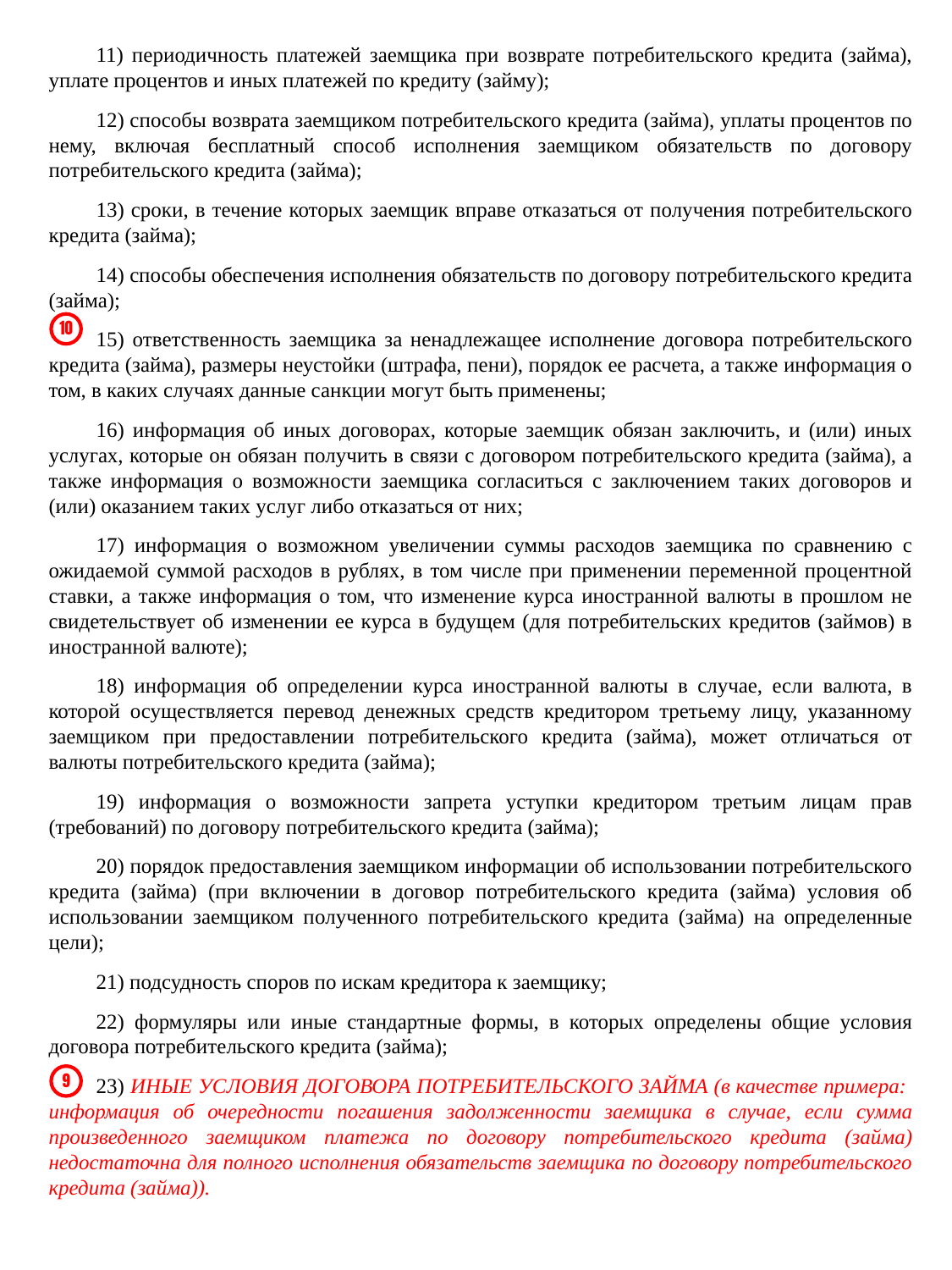

11) периодичность платежей заемщика при возврате потребительского кредита (займа), уплате процентов и иных платежей по кредиту (займу);
12) способы возврата заемщиком потребительского кредита (займа), уплаты процентов по нему, включая бесплатный способ исполнения заемщиком обязательств по договору потребительского кредита (займа);
13) сроки, в течение которых заемщик вправе отказаться от получения потребительского кредита (займа);
14) способы обеспечения исполнения обязательств по договору потребительского кредита (займа);
15) ответственность заемщика за ненадлежащее исполнение договора потребительского кредита (займа), размеры неустойки (штрафа, пени), порядок ее расчета, а также информация о том, в каких случаях данные санкции могут быть применены;
16) информация об иных договорах, которые заемщик обязан заключить, и (или) иных услугах, которые он обязан получить в связи с договором потребительского кредита (займа), а также информация о возможности заемщика согласиться с заключением таких договоров и (или) оказанием таких услуг либо отказаться от них;
17) информация о возможном увеличении суммы расходов заемщика по сравнению с ожидаемой суммой расходов в рублях, в том числе при применении переменной процентной ставки, а также информация о том, что изменение курса иностранной валюты в прошлом не свидетельствует об изменении ее курса в будущем (для потребительских кредитов (займов) в иностранной валюте);
18) информация об определении курса иностранной валюты в случае, если валюта, в которой осуществляется перевод денежных средств кредитором третьему лицу, указанному заемщиком при предоставлении потребительского кредита (займа), может отличаться от валюты потребительского кредита (займа);
19) информация о возможности запрета уступки кредитором третьим лицам прав (требований) по договору потребительского кредита (займа);
20) порядок предоставления заемщиком информации об использовании потребительского кредита (займа) (при включении в договор потребительского кредита (займа) условия об использовании заемщиком полученного потребительского кредита (займа) на определенные цели);
21) подсудность споров по искам кредитора к заемщику;
22) формуляры или иные стандартные формы, в которых определены общие условия договора потребительского кредита (займа);
23) ИНЫЕ УСЛОВИЯ ДОГОВОРА ПОТРЕБИТЕЛЬСКОГО ЗАЙМА (в качестве примера:  информация об очередности погашения задолженности заемщика в случае, если сумма произведенного заемщиком платежа по договору потребительского кредита (займа) недостаточна для полного исполнения обязательств заемщика по договору потребительского кредита (займа)).

10

9